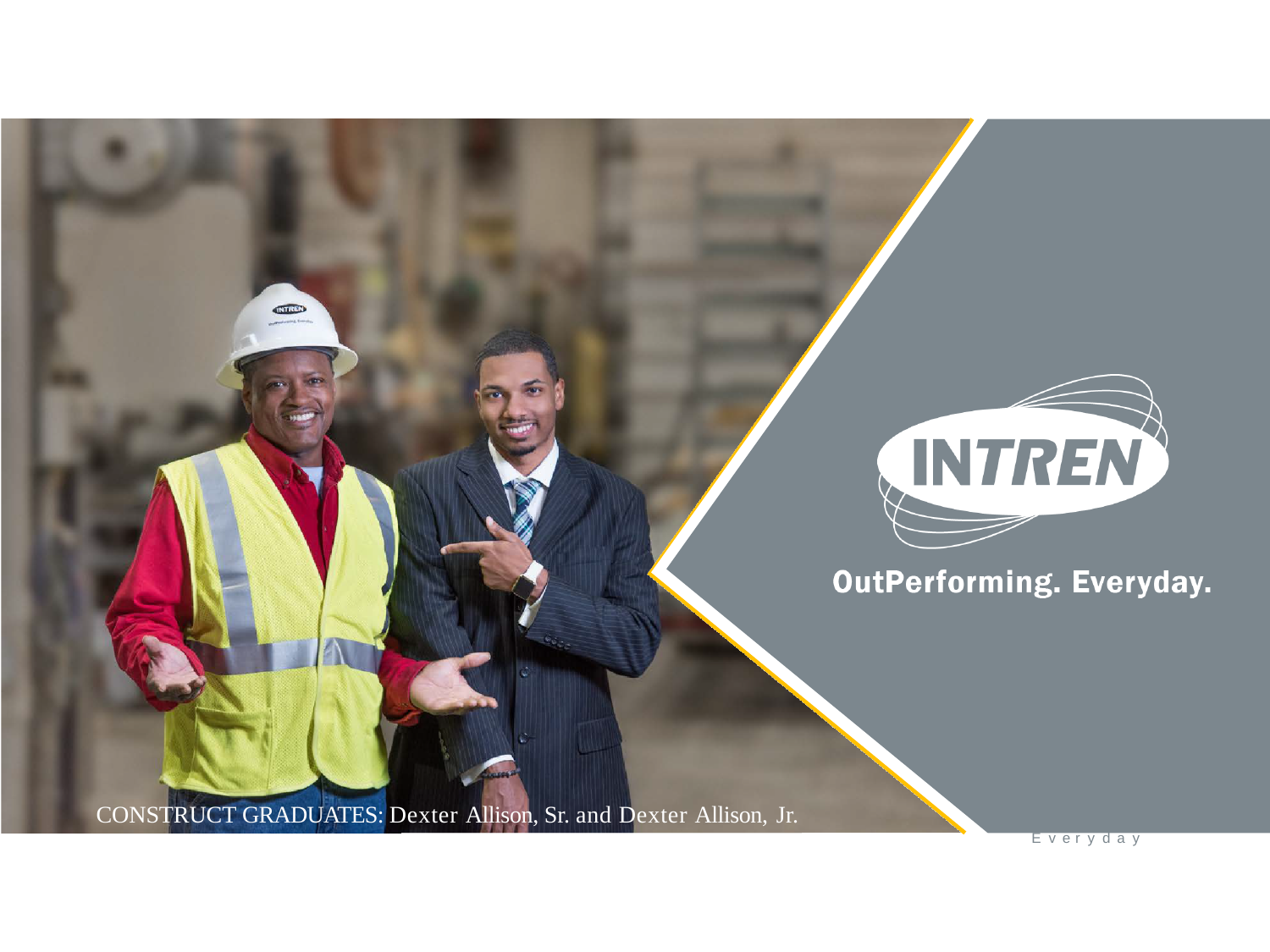

INTREN OOuuttPPeerrffoorrmmiinngg.. EEvveerryyddaayy
CONSTRUCT GRADUATES: Dexter Allison, Sr. and Dexter Allison, Jr.